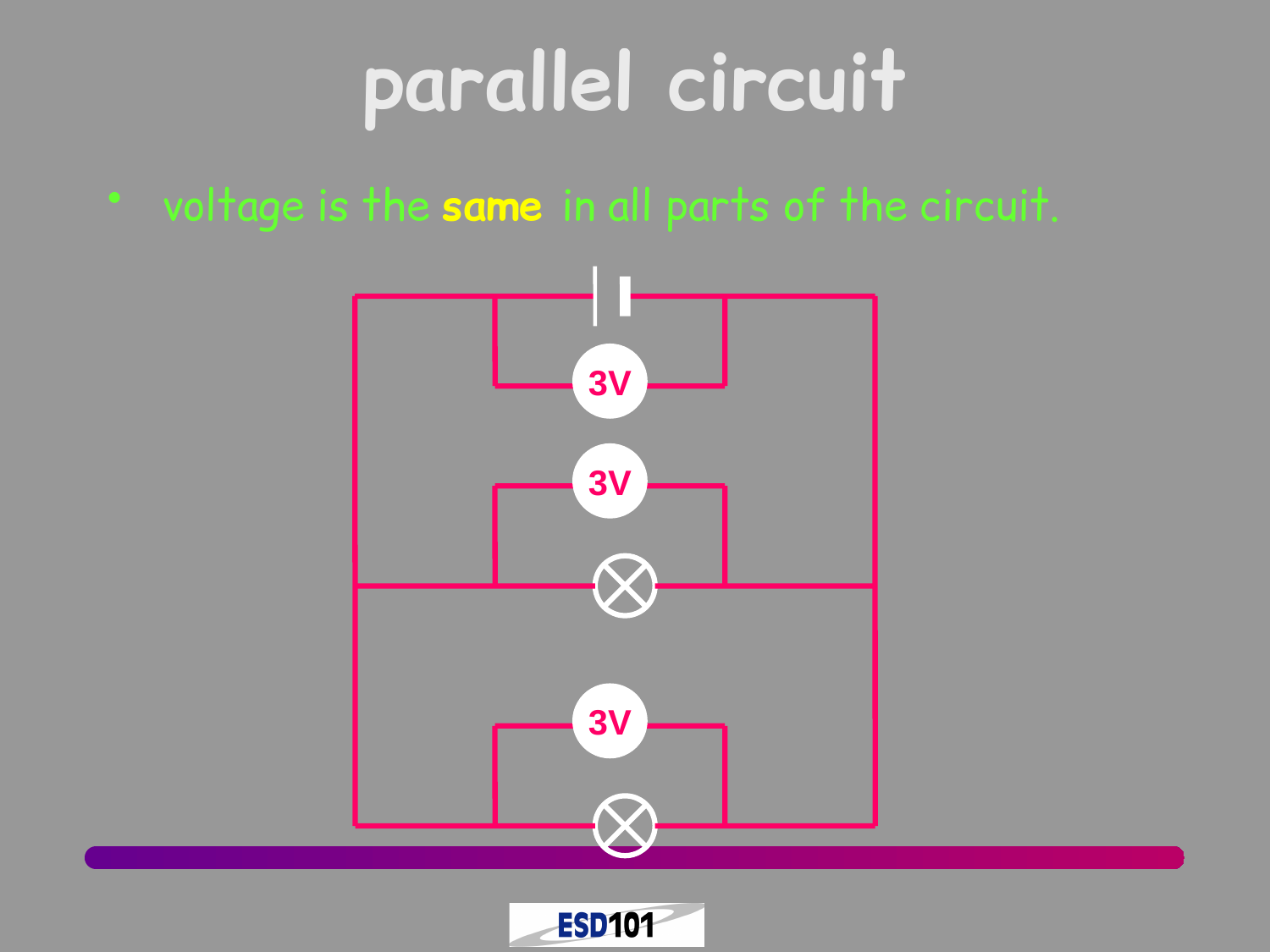

parallel circuit
  voltage is the same in all parts of the circuit.

3V

3V

3V